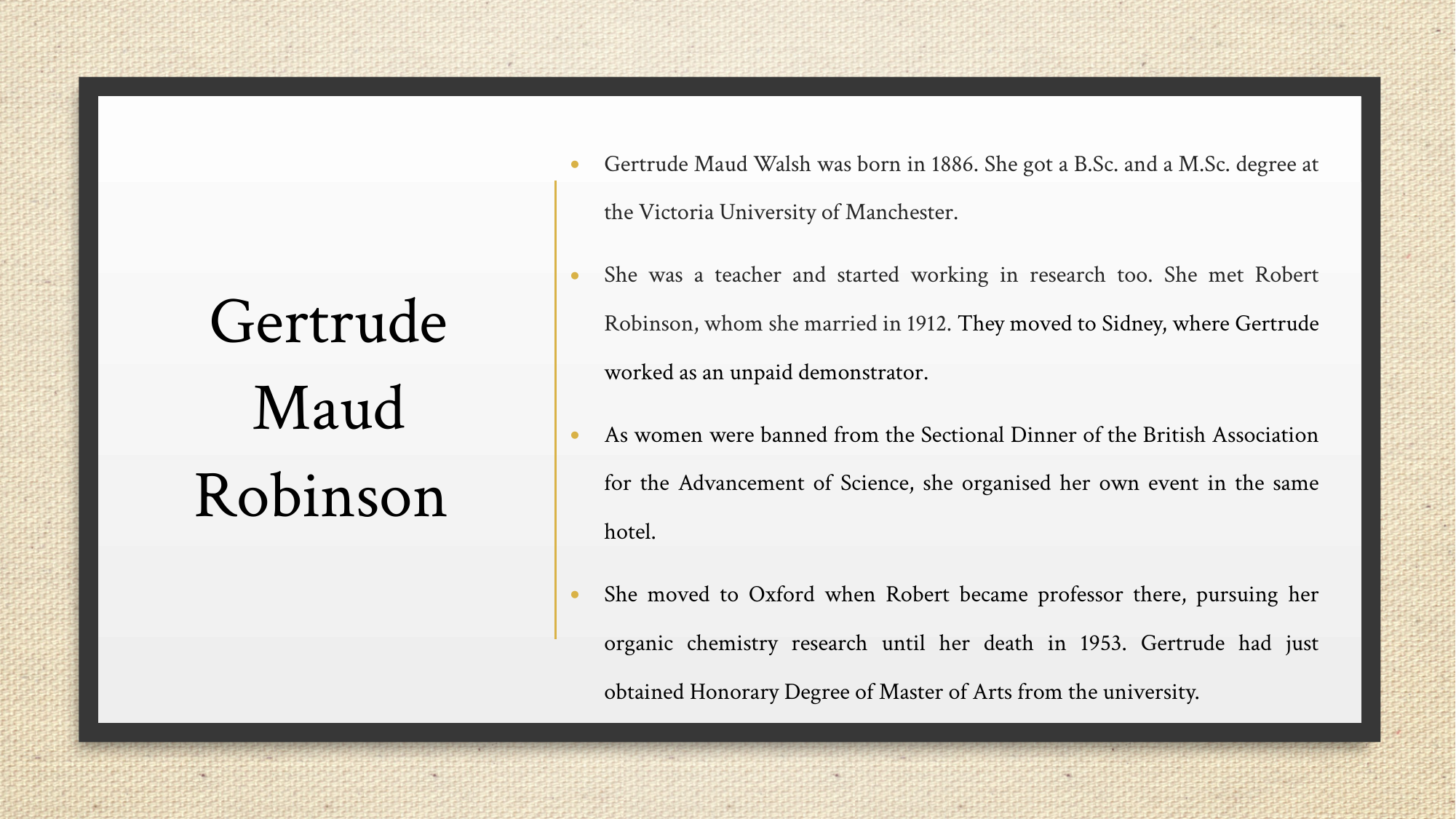

Gertrude Maud Walsh was born in 1886. She got a B.Sc. and a M.Sc. degree at the Victoria University of Manchester.
She was a teacher and started working in research too. She met Robert Robinson, whom she married in 1912. They moved to Sidney, where Gertrude worked as an unpaid demonstrator.
As women were banned from the Sectional Dinner of the British Association for the Advancement of Science, she organised her own event in the same hotel.
She moved to Oxford when Robert became professor there, pursuing her organic chemistry research until her death in 1953. Gertrude had just obtained Honorary Degree of Master of Arts from the university.

# Gertrude Maud Robinson